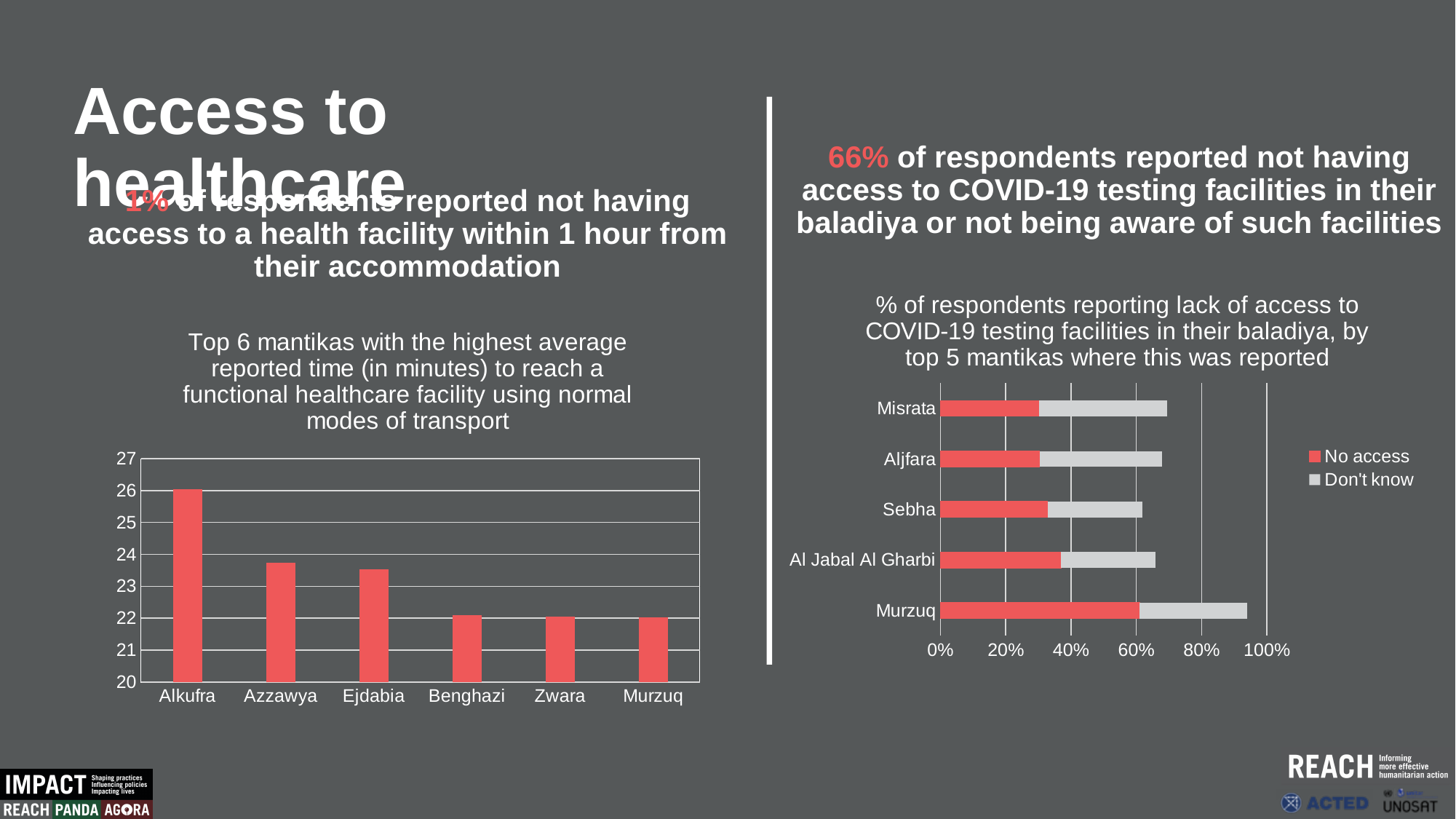

Access to healthcare
66% of respondents reported not having access to COVID-19 testing facilities in their baladiya or not being aware of such facilities

1% of respondents reported not having access to a health facility within 1 hour from their accommodation

### Chart: % of respondents reporting lack of access to COVID-19 testing facilities in their baladiya, by top 5 mantikas where this was reported

| Category | No access | Don't know |
|---|---|---|
| Murzuq | 0.61 | 0.33 |
| Al Jabal Al Gharbi | 0.3689 | 0.29 |
| Sebha | 0.3286 | 0.29 |
| Aljfara | 0.3036 | 0.375 |
| Misrata | 0.3015 | 0.392 |

### Chart: Top 6 mantikas with the highest average reported time (in minutes) to reach a functional healthcare facility using normal modes of transport

| Category |  |
|---|---|
| Alkufra | 26.05 |
| Azzawya | 23.74 |
| Ejdabia | 23.53 |
| Benghazi | 22.09 |
| Zwara | 22.06 |
| Murzuq | 22.03 |